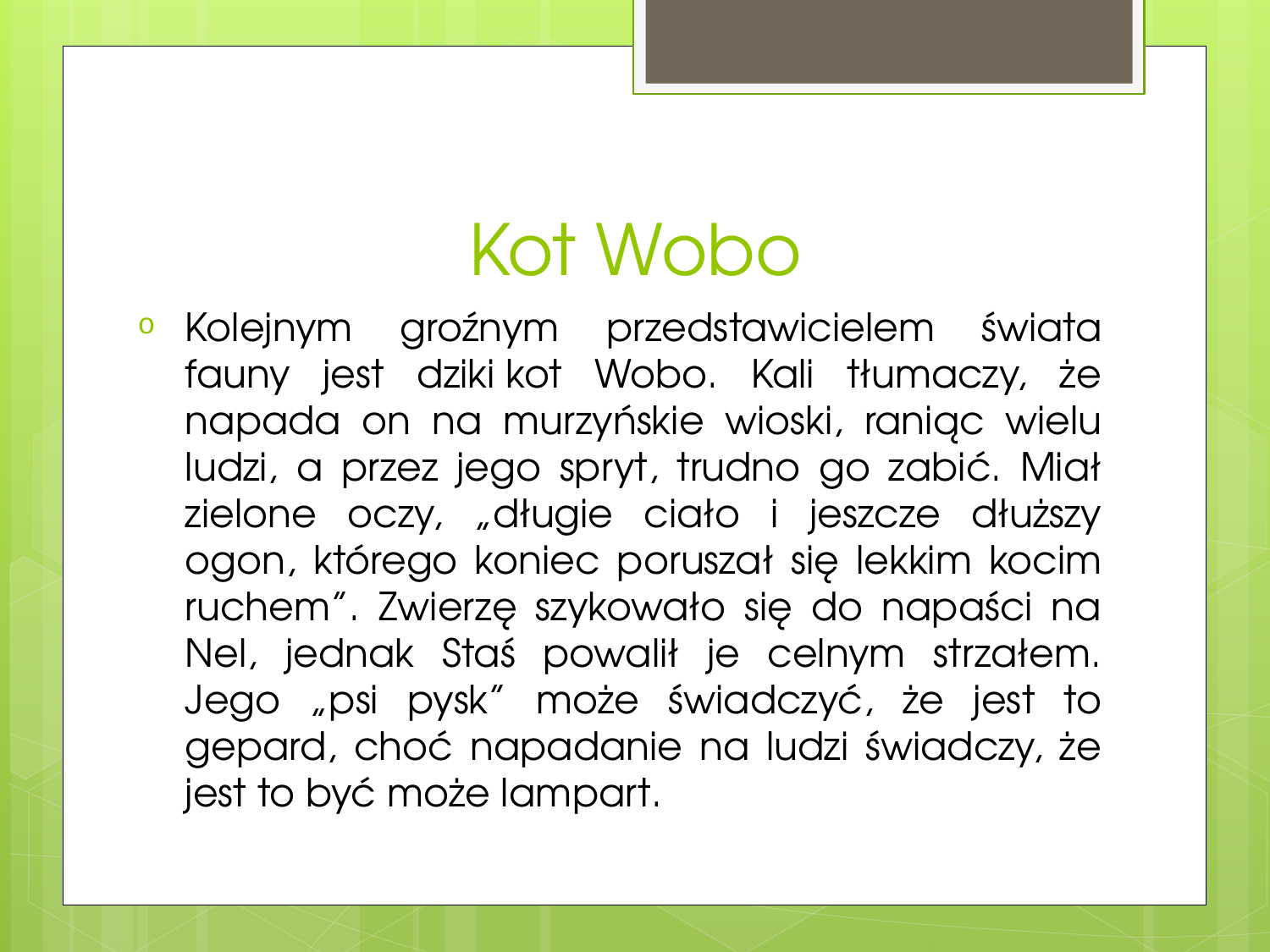

# Kot Wobo
Kolejnym groźnym przedstawicielem świata fauny jest dziki kot Wobo. Kali tłumaczy, że napada on na murzyńskie wioski, raniąc wielu ludzi, a przez jego spryt, trudno go zabić. Miał zielone oczy, „długie ciało i jeszcze dłuższy ogon, którego koniec poruszał się lekkim kocim ruchem”. Zwierzę szykowało się do napaści na Nel, jednak Staś powalił je celnym strzałem. Jego „psi pysk” może świadczyć, że jest to gepard, choć napadanie na ludzi świadczy, że jest to być może lampart.